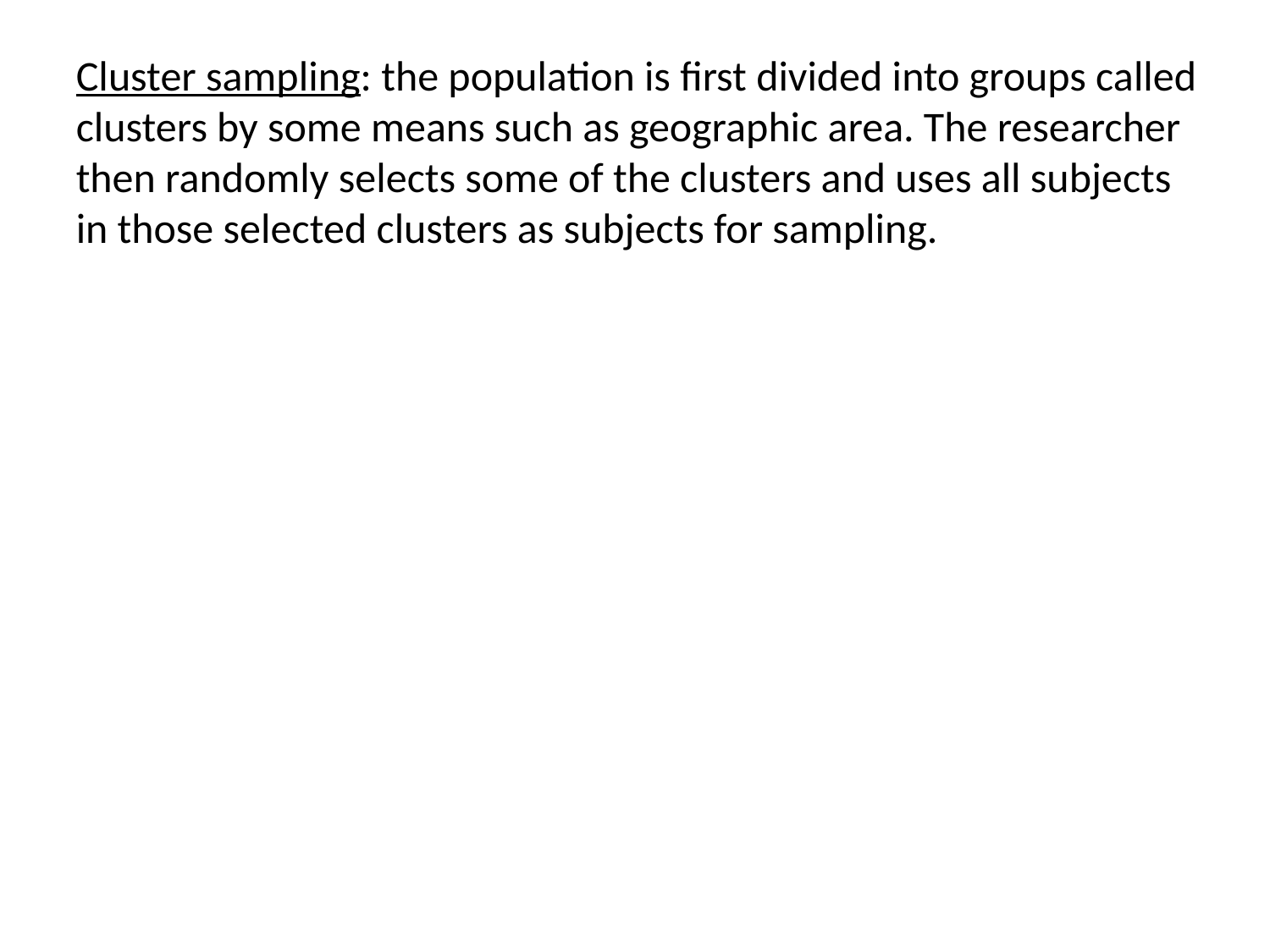

Cluster sampling: the population is first divided into groups called clusters by some means such as geographic area. The researcher then randomly selects some of the clusters and uses all subjects in those selected clusters as subjects for sampling.